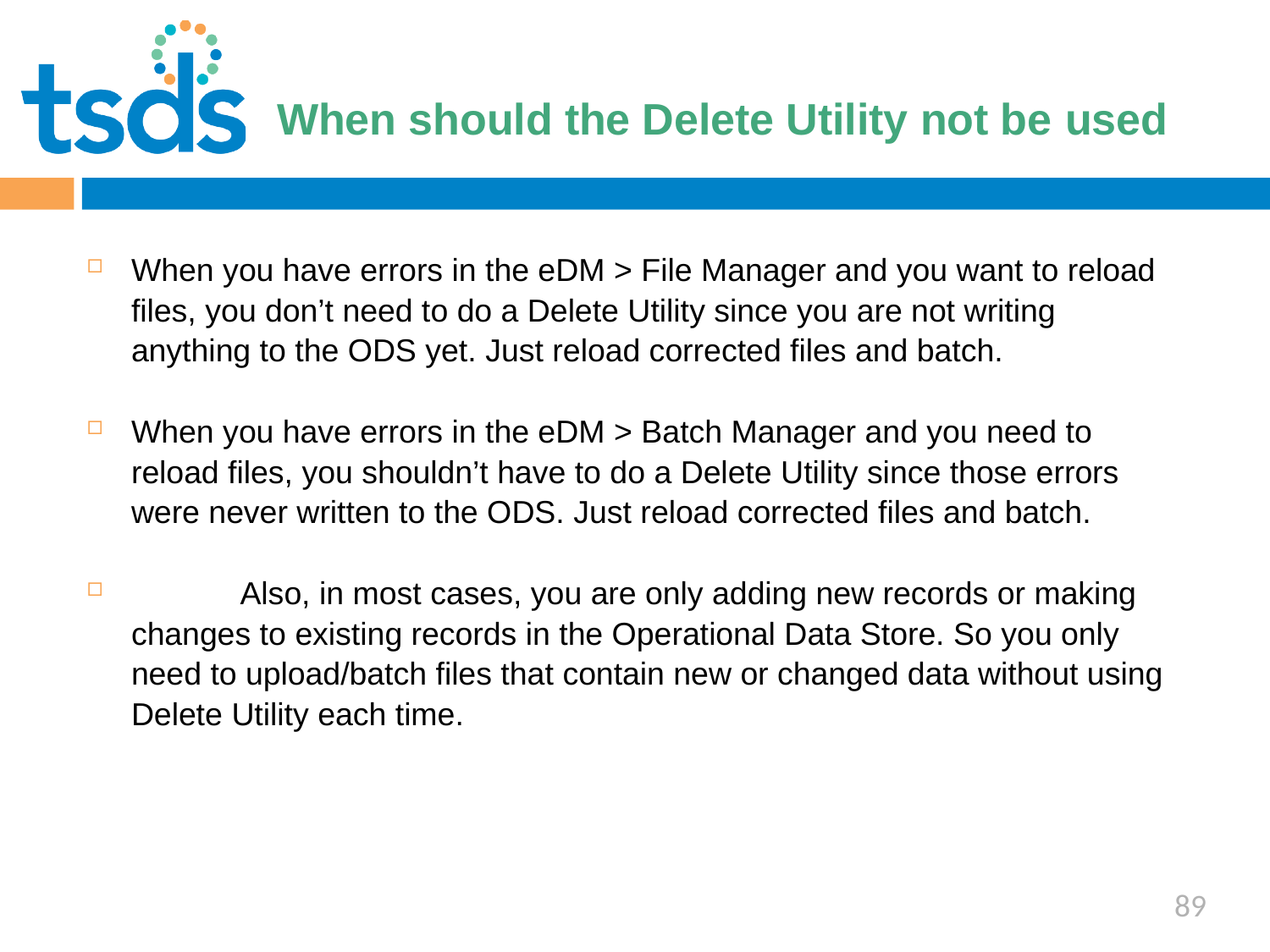

Click to edit Master title style

# When should the Delete Utility not be used

When you have errors in the eDM > File Manager and you want to reload files, you don’t need to do a Delete Utility since you are not writing anything to the ODS yet. Just reload corrected files and batch.

When you have errors in the eDM > Batch Manager and you need to reload files, you shouldn’t have to do a Delete Utility since those errors were never written to the ODS. Just reload corrected files and batch.

	Also, in most cases, you are only adding new records or making changes to existing records in the Operational Data Store. So you only need to upload/batch files that contain new or changed data without using Delete Utility each time.

89